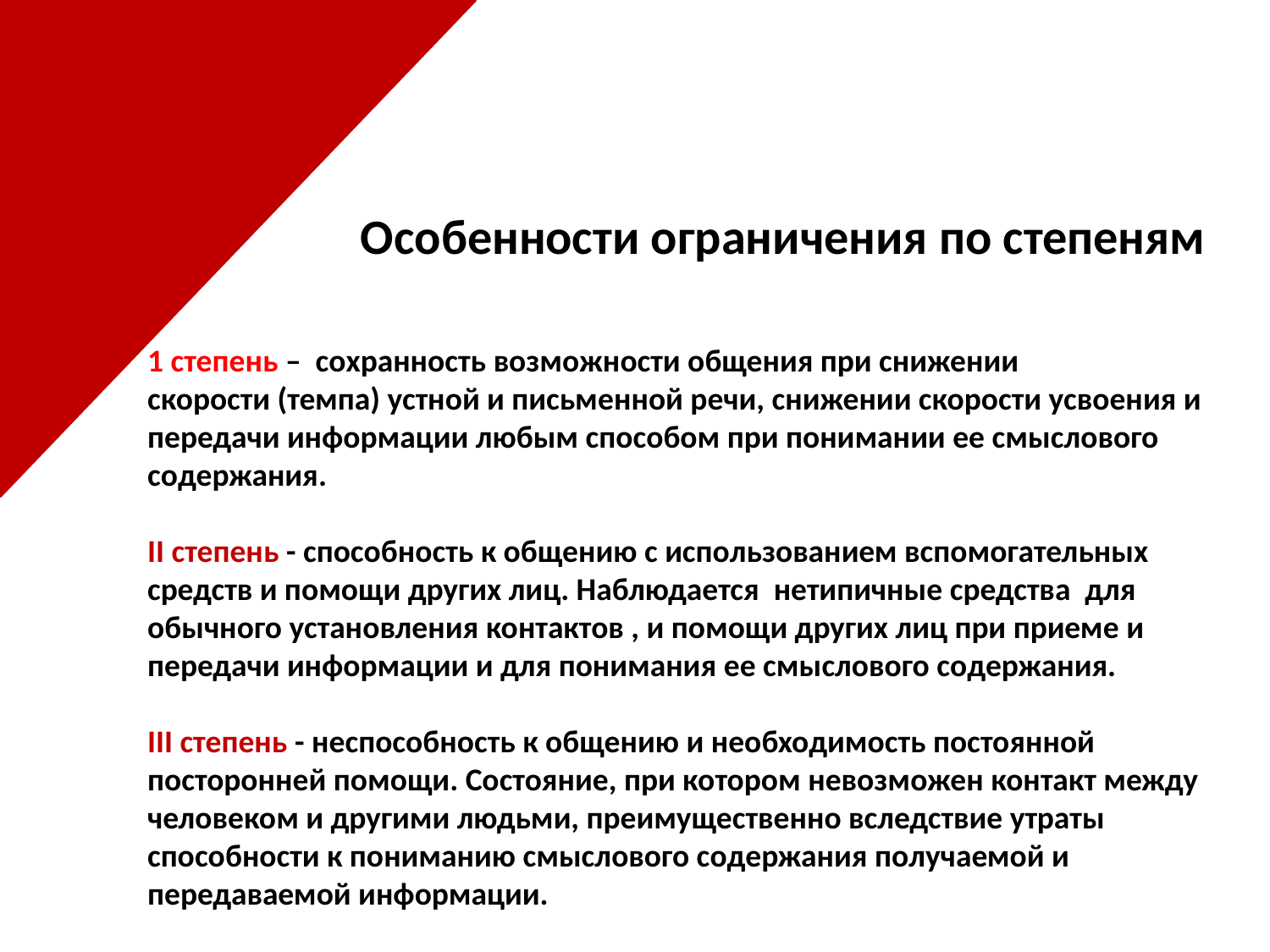

Особенности ограничения по степеням

1 степень –  сохранность возможности общения при снижении
скорости (темпа) устной и письменной речи, снижении скорости усвоения и передачи информации любым способом при понимании ее смыслового содержания.

II степень - способность к общению с использованием вспомогательных средств и помощи других лиц. Наблюдается  нетипичные средства  для обычного установления контактов , и помощи других лиц при приеме и передачи информации и для понимания ее смыслового содержания.

III степень - неспособность к общению и необходимость постоянной посторонней помощи. Состояние, при котором невозможен контакт между человеком и другими людьми, преимущественно вследствие утраты способности к пониманию смыслового содержания получаемой и передаваемой информации.

#